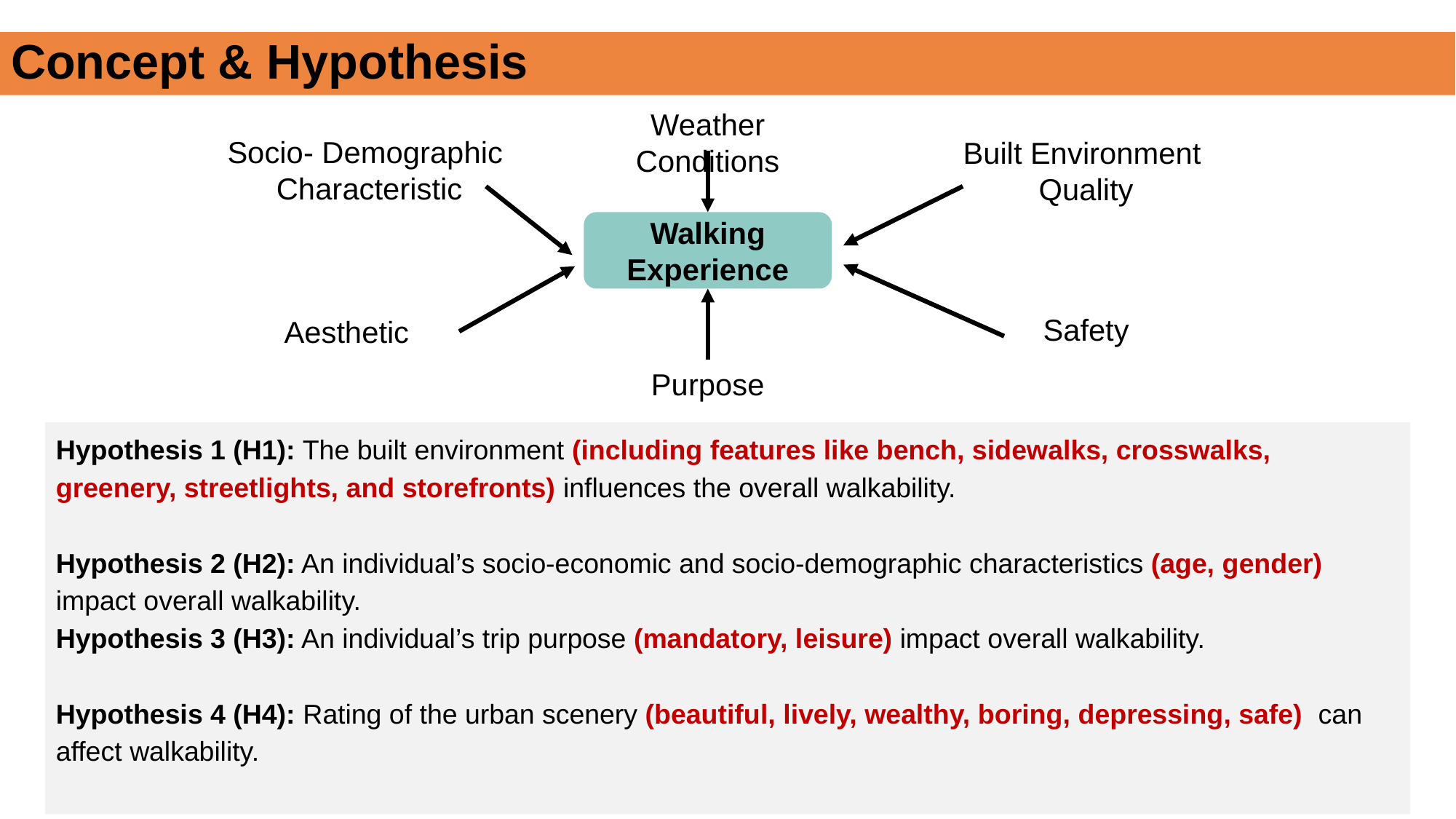

Concept & Hypothesis
Weather Conditions
Socio- Demographic
Characteristic
Built Environment
Quality
Walking
Experience
Safety
Aesthetic
Purpose
Hypothesis 1 (H1): The built environment (including features like bench, sidewalks, crosswalks, greenery, streetlights, and storefronts) influences the overall walkability.

Hypothesis 2 (H2): An individual’s socio-economic and socio-demographic characteristics (age, gender) impact overall walkability.
Hypothesis 3 (H3): An individual’s trip purpose (mandatory, leisure) impact overall walkability.

Hypothesis 4 (H4): Rating of the urban scenery (beautiful, lively, wealthy, boring, depressing, safe)  can affect walkability.